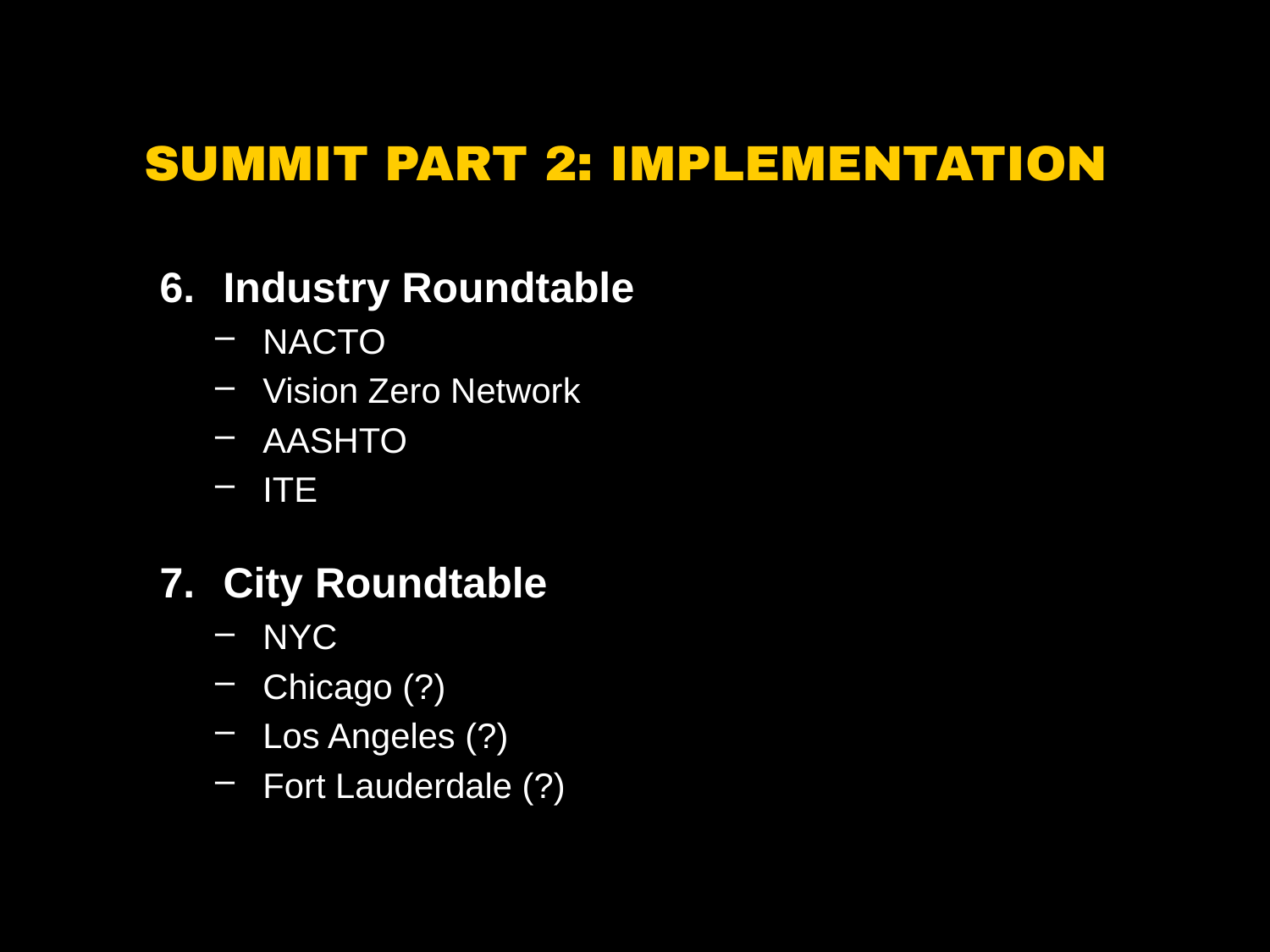

# SUMMIT PART 2: IMPLEMENTATION
Industry Roundtable
NACTO
Vision Zero Network
AASHTO
ITE
City Roundtable
NYC
Chicago (?)
Los Angeles (?)
Fort Lauderdale (?)